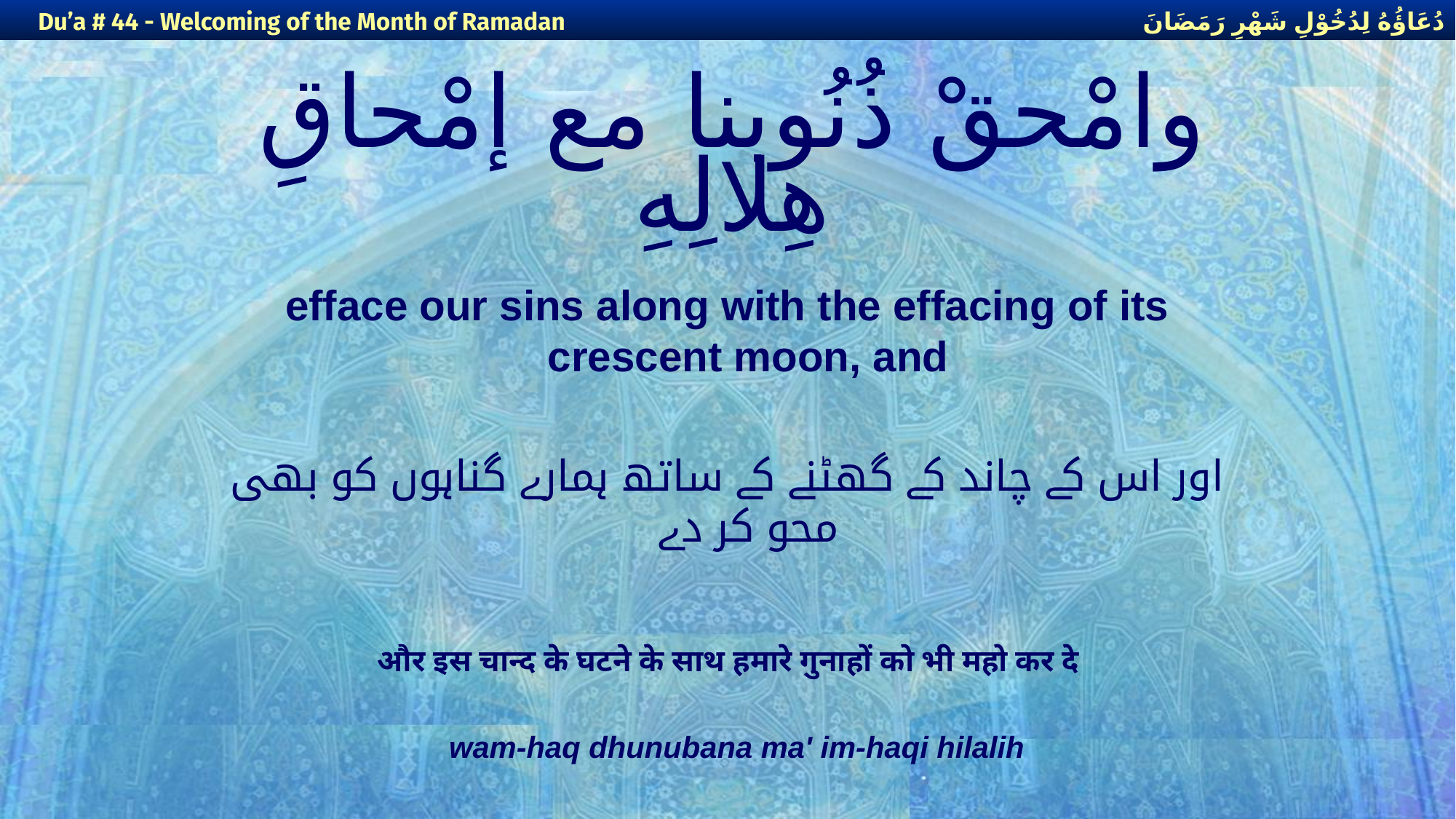

دُعَاؤُهُ لِدُخُوْلِ شَهْرِ رَمَضَانَ
دُعَاؤُهُ لِدُخُوْلِ شَهْرِ رَمَضَانَ
Du’a # 44 - Welcoming of the Month of Ramadan
Du’a # 44 - Welcoming of the Month of Ramadan
# وامْحقْ ذُنُوبنا مع إمْحاقِ هِلالِهِ
efface our sins along with the effacing of its crescent moon, and

اور اس کے چاند کے گھٹنے کے ساتھ ہمارے گناہوں کو بھی محو کر دے
और इस चान्द के घटने के साथ हमारे गुनाहों को भी महो कर दे
wam-haq dhunubana ma' im-haqi hilalih